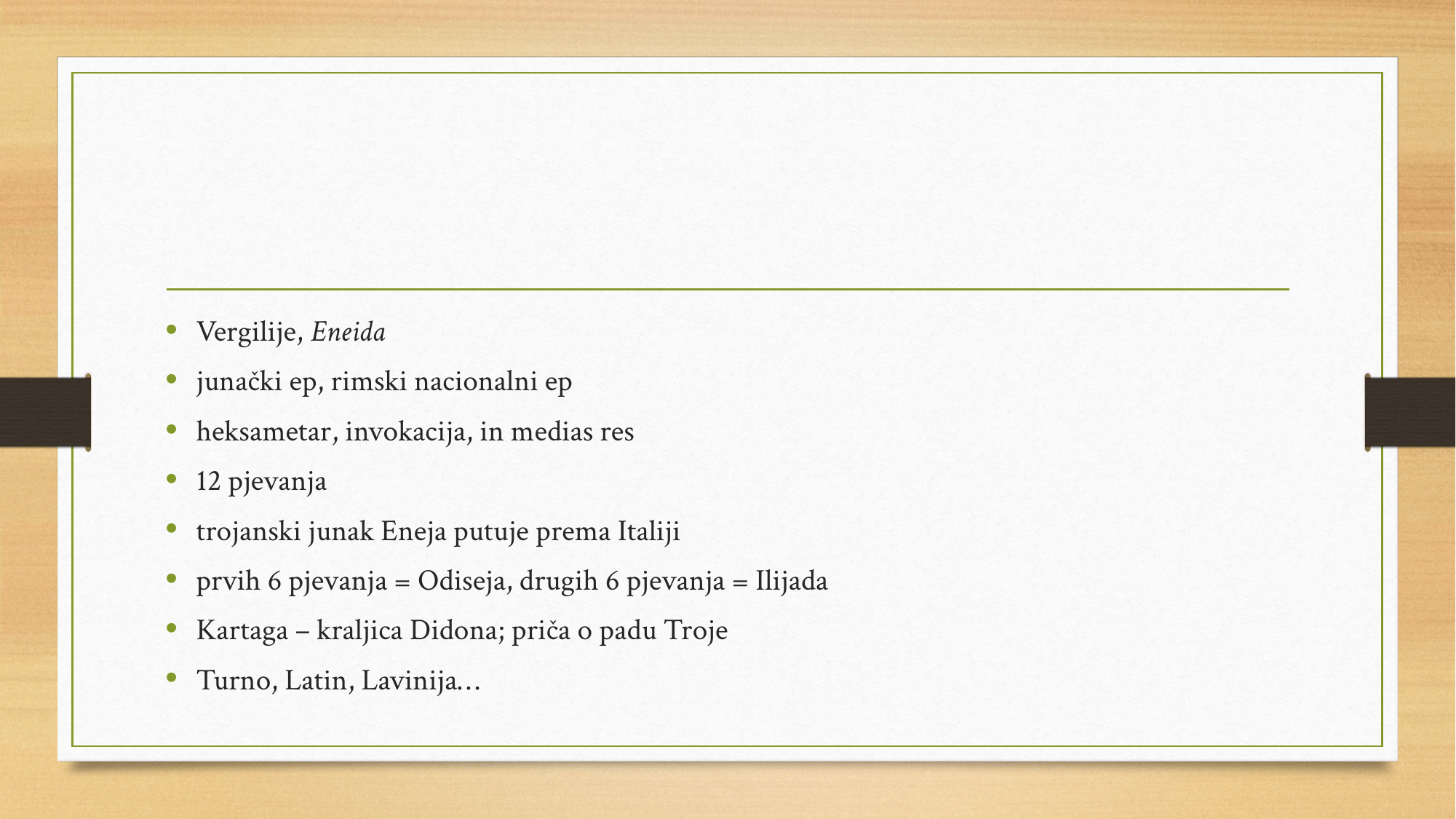

#
Vergilije, Eneida
junački ep, rimski nacionalni ep
heksametar, invokacija, in medias res
12 pjevanja
trojanski junak Eneja putuje prema Italiji
prvih 6 pjevanja = Odiseja, drugih 6 pjevanja = Ilijada
Kartaga – kraljica Didona; priča o padu Troje
Turno, Latin, Lavinija…